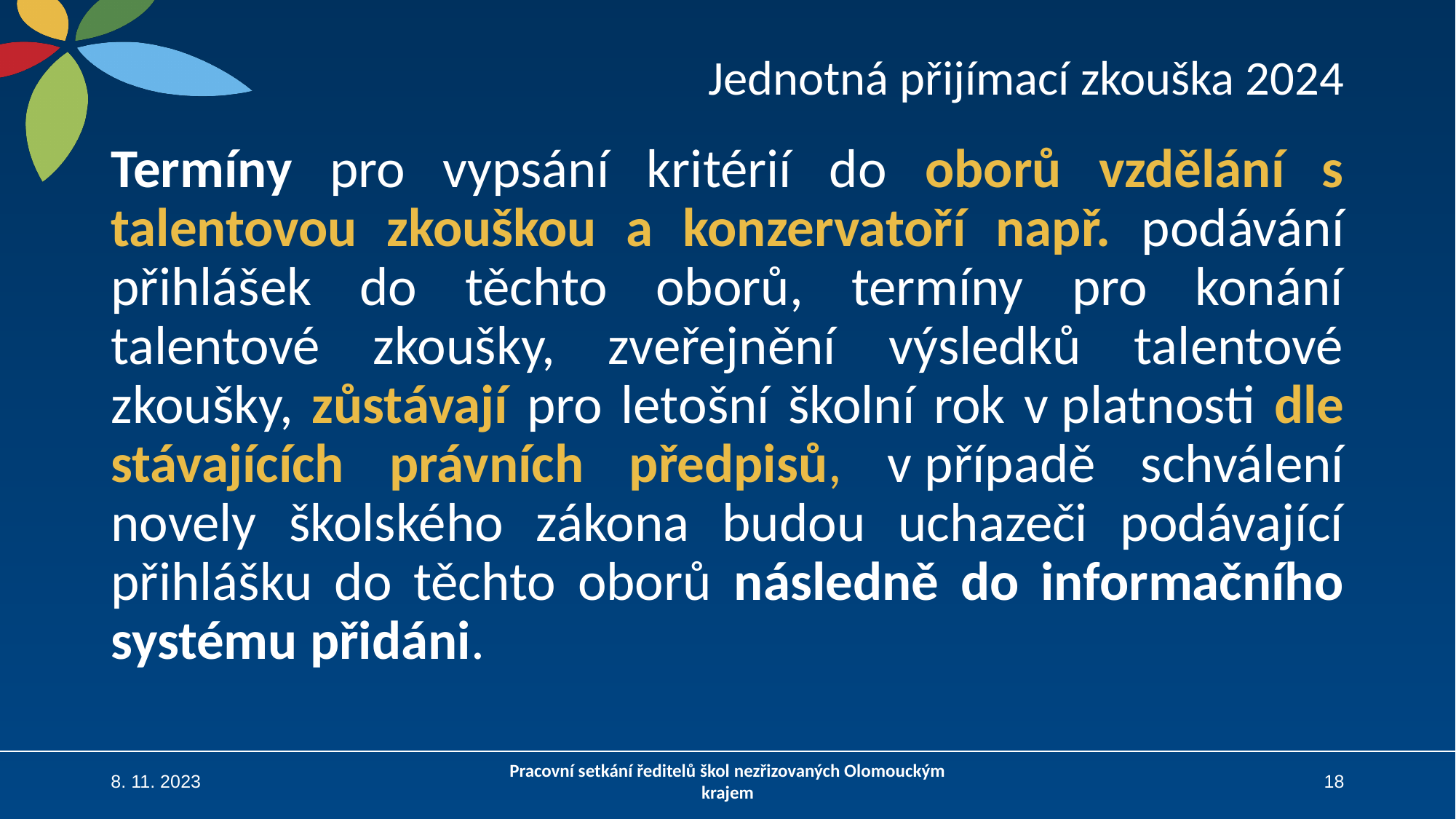

# Jednotná přijímací zkouška 2024
Termíny pro vypsání kritérií do oborů vzdělání s talentovou zkouškou a konzervatoří např. podávání přihlášek do těchto oborů, termíny pro konání talentové zkoušky, zveřejnění výsledků talentové zkoušky, zůstávají pro letošní školní rok v platnosti dle stávajících právních předpisů, v případě schválení novely školského zákona budou uchazeči podávající přihlášku do těchto oborů následně do informačního systému přidáni.

8. 11. 2023
Pracovní setkání ředitelů škol nezřizovaných Olomouckým krajem
18